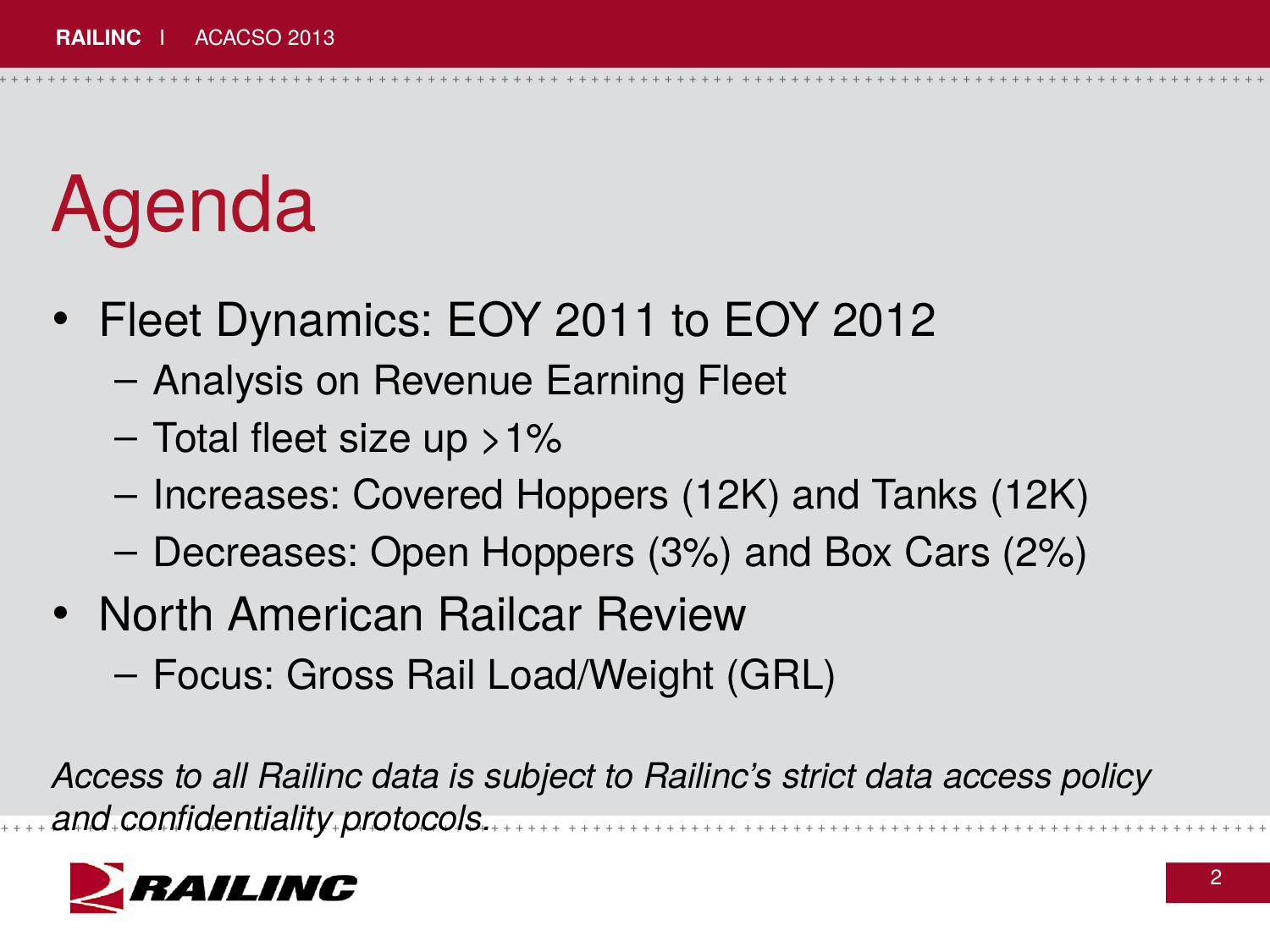

# Agenda
Fleet Dynamics: EOY 2011 to EOY 2012
Analysis on Revenue Earning Fleet
Total fleet size up >1%
Increases: Covered Hoppers (12K) and Tanks (12K)
Decreases: Open Hoppers (3%) and Box Cars (2%)
North American Railcar Review
Focus: Gross Rail Load/Weight (GRL)

Access to all Railinc data is subject to Railinc’s strict data access policy and confidentiality protocols.

2